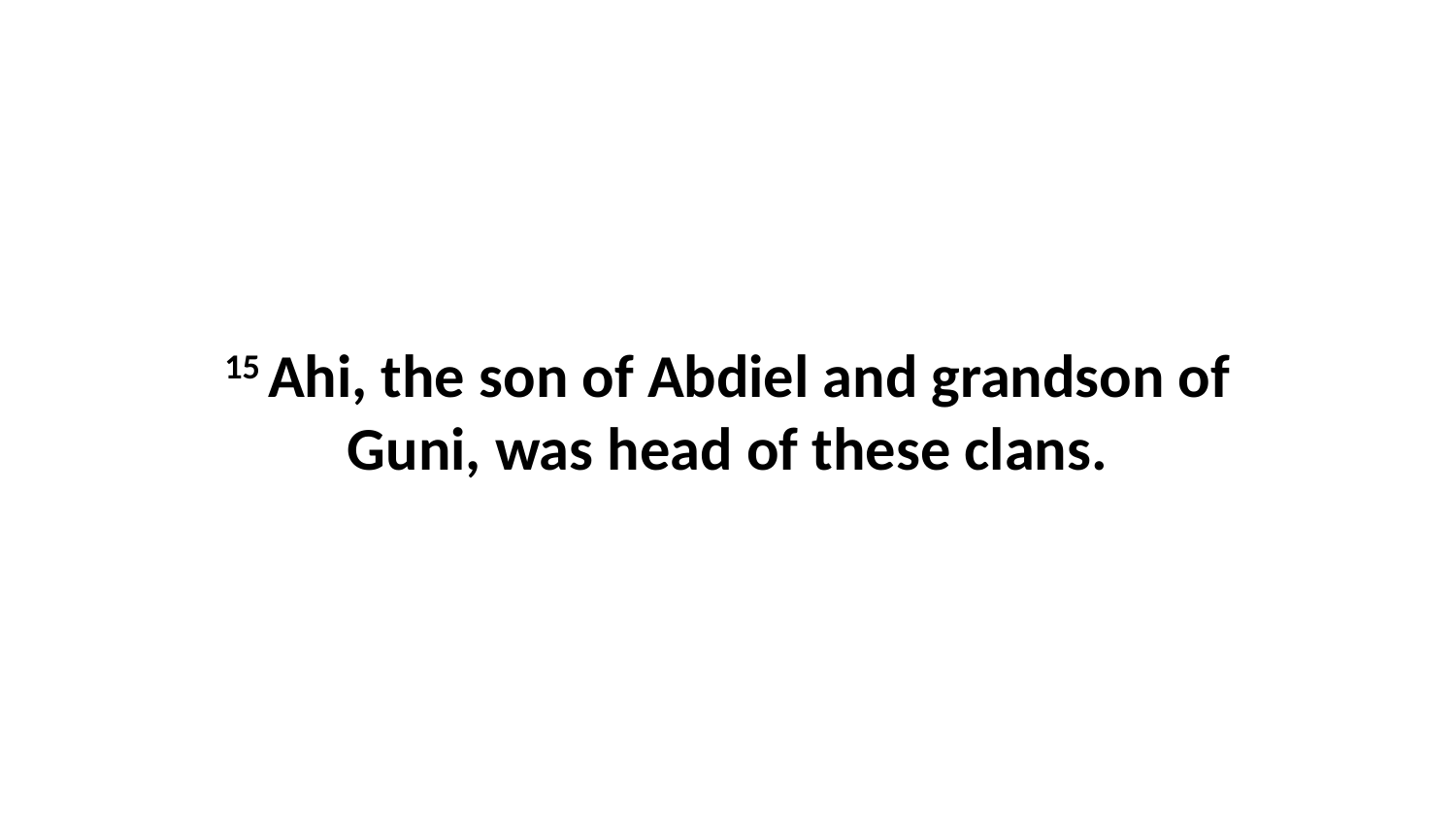

15 Ahi, the son of Abdiel and grandson of Guni, was head of these clans.